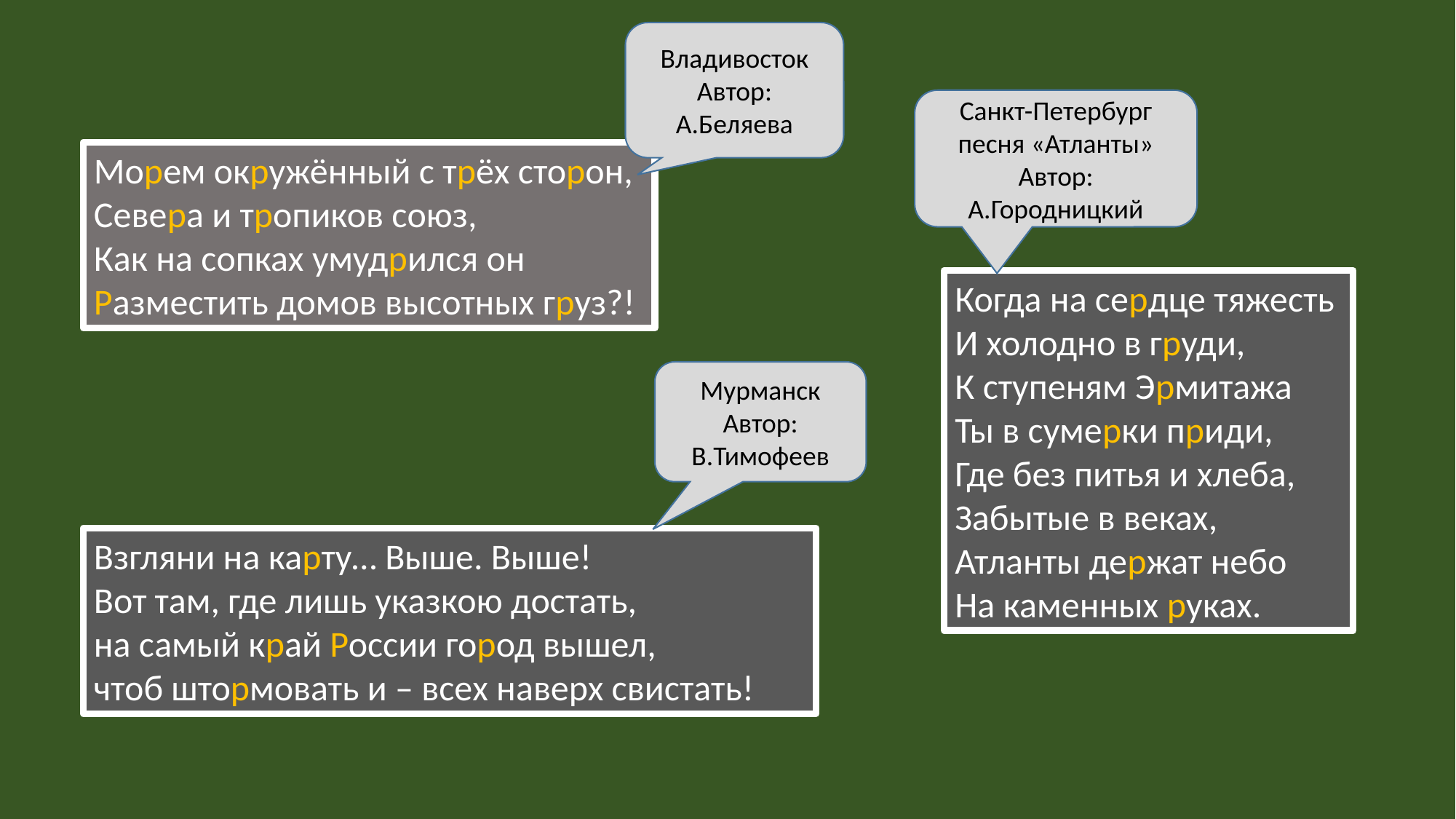

Владивосток
Автор: А.Беляева
Санкт-Петербург
песня «Атланты» Автор: А.Городницкий
Морем окружённый с трёх сторон,
Севера и тропиков союз,
Как на сопках умудрился он
Разместить домов высотных груз?!
Когда на сердце тяжесть
И холодно в груди,
К ступеням Эрмитажа
Ты в сумерки приди,
Где без питья и хлеба,
Забытые в веках,
Атланты держат небо
На каменных руках.
Мурманск
Автор: В.Тимофеев
Взгляни на карту… Выше. Выше!
Вот там, где лишь указкою достать,
на самый край России город вышел,
чтоб штормовать и – всех наверх свистать!